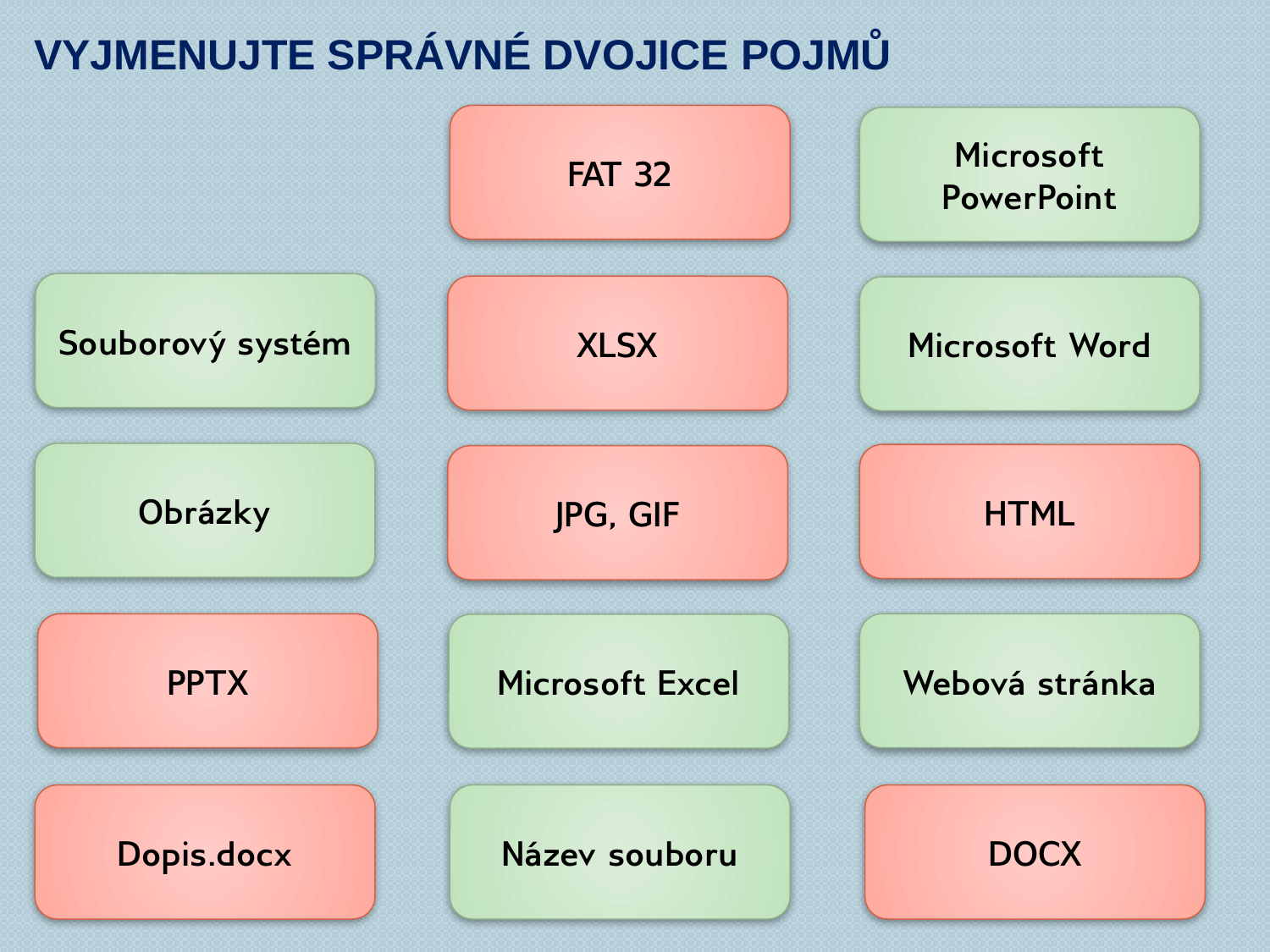

Vyjmenujte správné dvojice pojmů
FAT 32
Microsoft PowerPoint
Souborový systém
XLSX
Microsoft Word
Obrázky
HTML
JPG, GIF
PPTX
Webová stránka
Microsoft Excel
Dopis.docx
Název souboru
DOCX